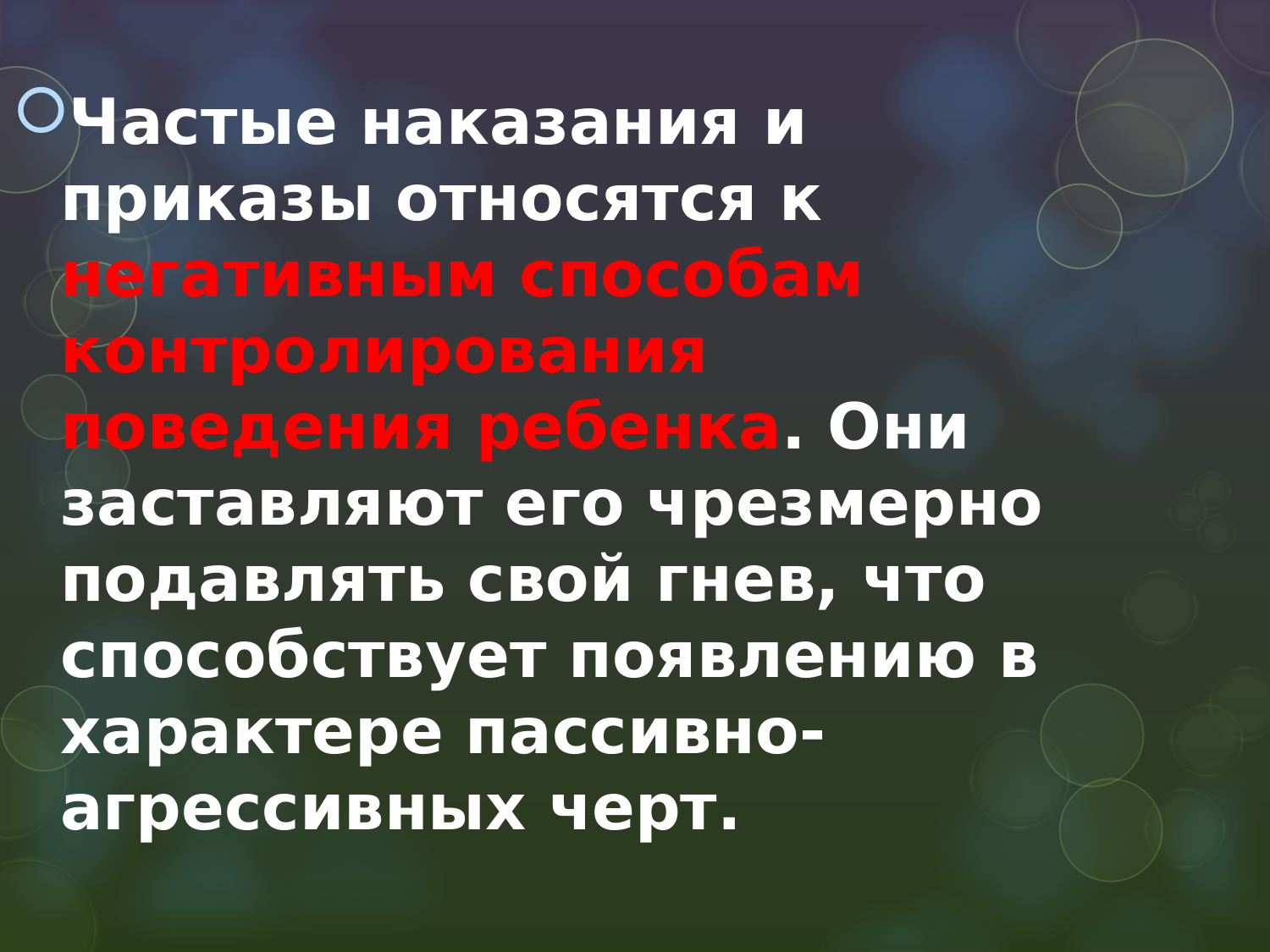

Частые наказания и приказы относятся к негативным способам контролирования поведения ребенка. Они заставляют его чрезмерно подавлять свой гнев, что способствует появлению в характере пассивно-агрессивных черт.
#